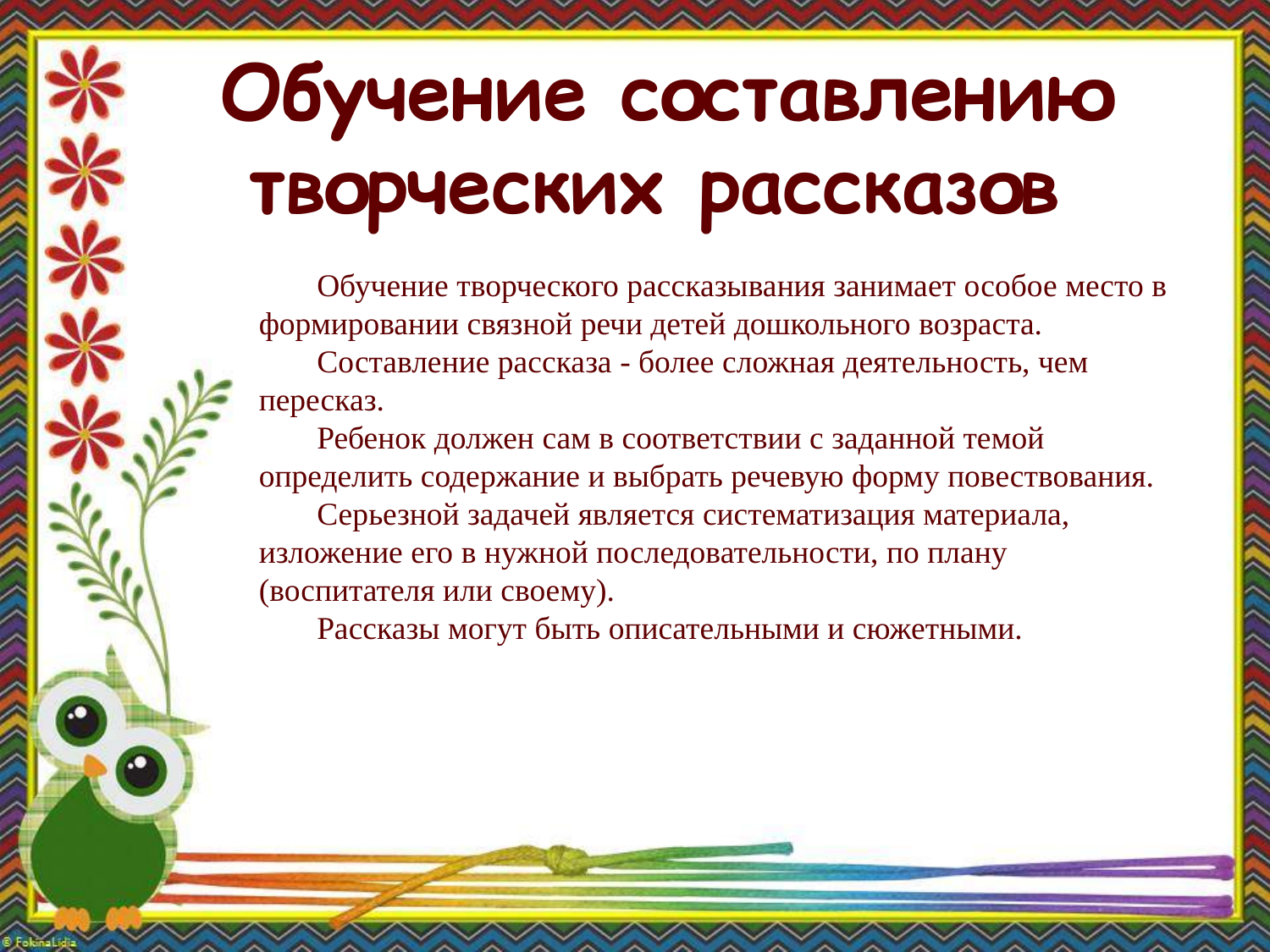

Обучение составлению творческих рассказов
Обучение творческого рассказывания занимает особое место в формировании связной речи детей дошкольного возраста.
Составление рассказа - более сложная деятельность, чем пересказ.
Ребенок должен сам в соответствии с заданной темой определить содержание и выбрать речевую форму повествования.
Серьезной задачей является систематизация материала, изложение его в нужной последовательности, по плану (воспитателя или своему).
Рассказы могут быть описательными и сюжетными.